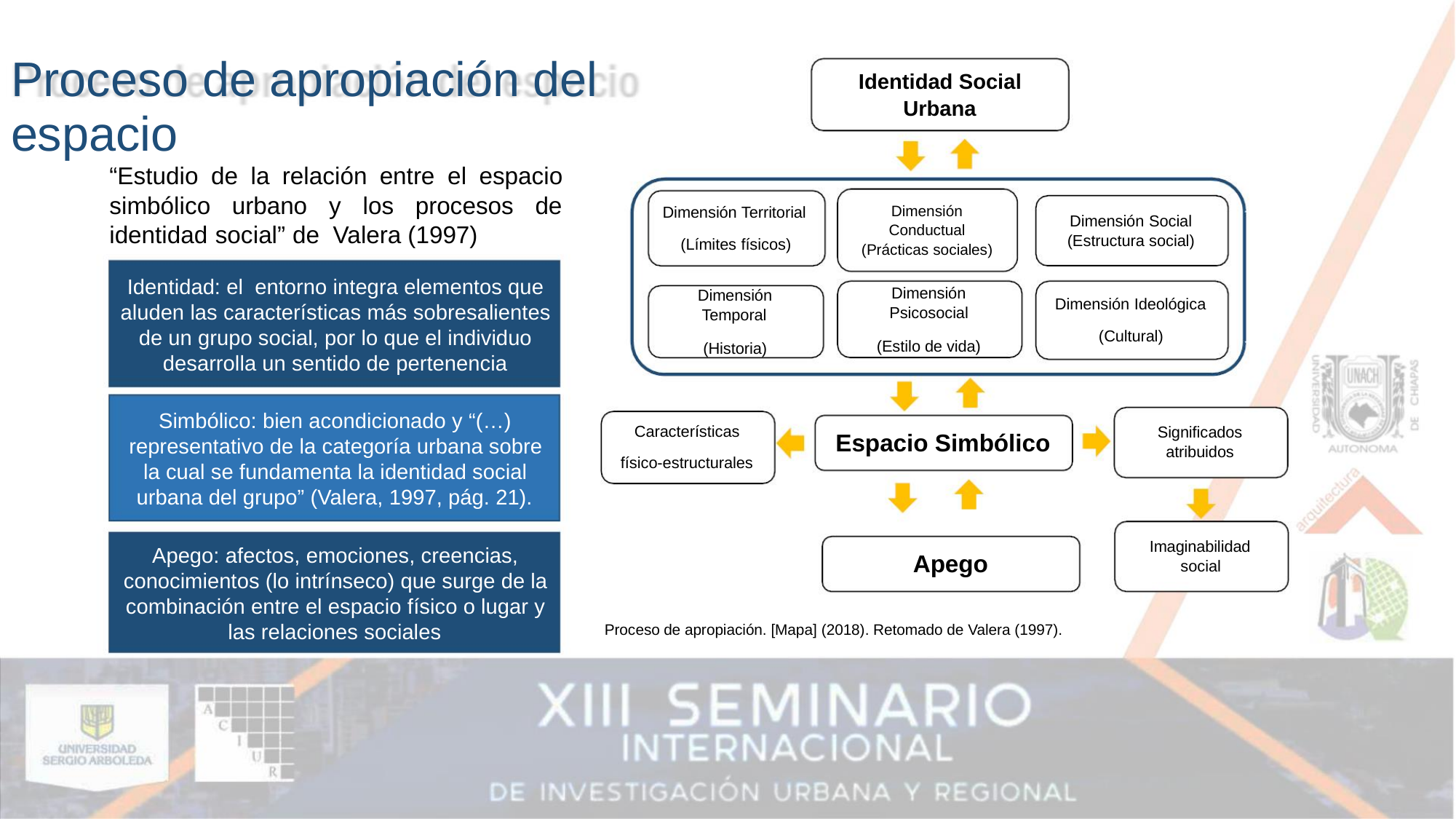

Proceso de apropiación del espacio
Identidad Social
Urbana
“Estudio de la relación entre el espacio
simbólico urbano y los procesos de
identidad social” de Valera (1997)
Dimensión
Conductual
(Prácticas sociales)
Dimensión Territorial
(Límites físicos)
Dimensión Social
(Estructura social)
Identidad: el entorno integra elementos que
aluden las características más sobresalientes
de un grupo social, por lo que el individuo
desarrolla un sentido de pertenencia
Dimensión
Psicosocial
Dimensión
Temporal
Dimensión Ideológica
(Cultural)
(Estilo de vida)
(Historia)
Simbólico: bien acondicionado y “(…)
Características
físico-estructurales
Significados
atribuidos
Espacio Simbólico
representativo de la categoría urbana sobre
la cual se fundamenta la identidad social
urbana del grupo” (Valera, 1997, pág. 21).
Imaginabilidad
social
Apego: afectos, emociones, creencias,
conocimientos (lo intrínseco) que surge de la
combinación entre el espacio físico o lugar y
las relaciones sociales
Apego
Proceso de apropiación. [Mapa] (2018). Retomado de Valera (1997).